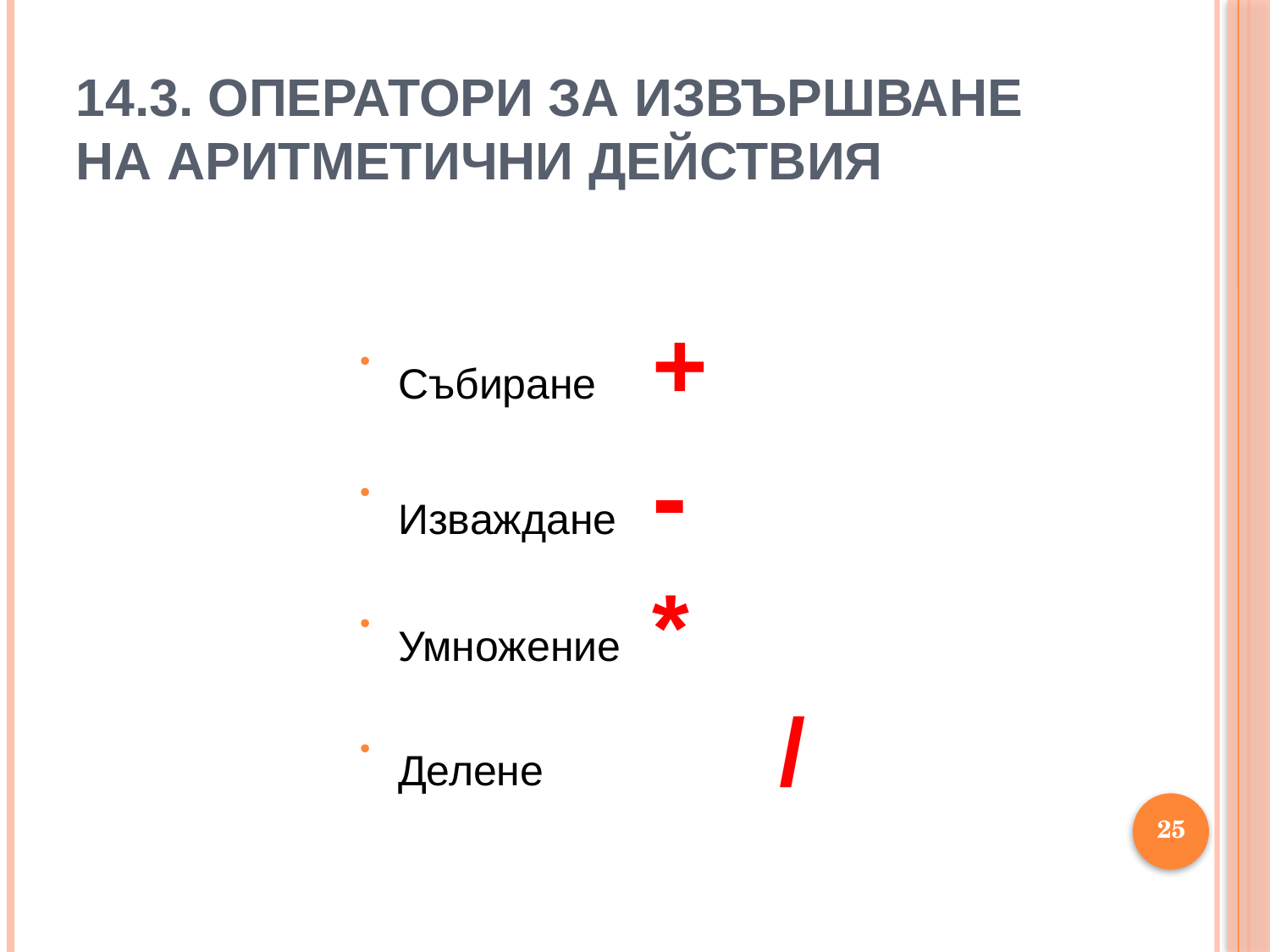

# 14.3. Оператори за извършване на аритметични действия
Събиране  	+
Изваждане 	-
Умножение 	*
Делене 		/
25